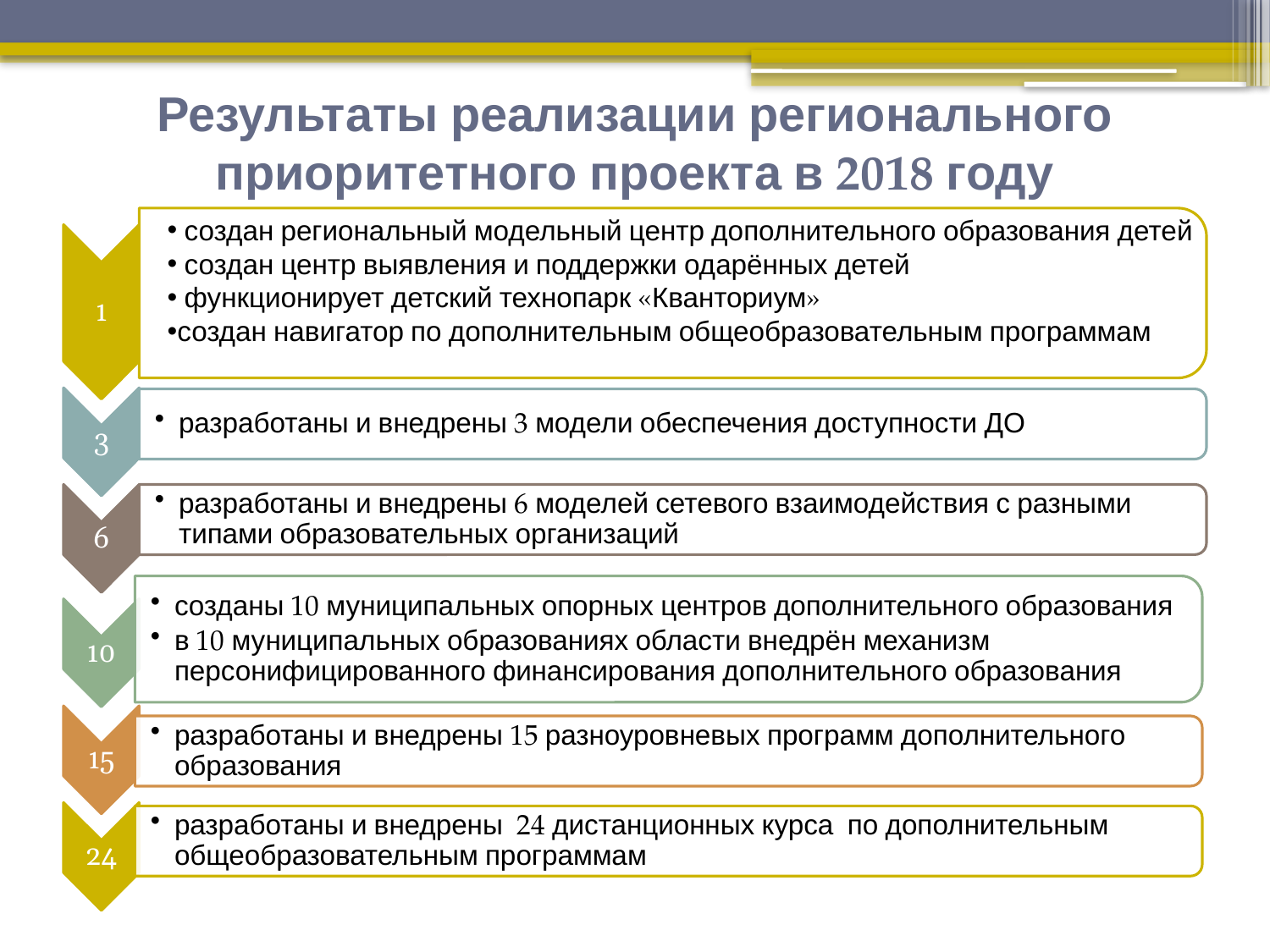

# Результаты реализации регионального приоритетного проекта в 2018 году
1
3
разработаны и внедрены 3 модели обеспечения доступности ДО
6
разработаны и внедрены 6 моделей сетевого взаимодействия с разными типами образовательных организаций
10
созданы 10 муниципальных опорных центров дополнительного образования
в 10 муниципальных образованиях области внедрён механизм персонифицированного финансирования дополнительного образования
15
разработаны и внедрены 15 разноуровневых программ дополнительного образования
24
разработаны и внедрены  24 дистанционных курса  по дополнительным общеобразовательным программам
 создан региональный модельный центр дополнительного образования детей
 создан центр выявления и поддержки одарённых детей
 функционирует детский технопарк «Кванториум»
создан навигатор по дополнительным общеобразовательным программам